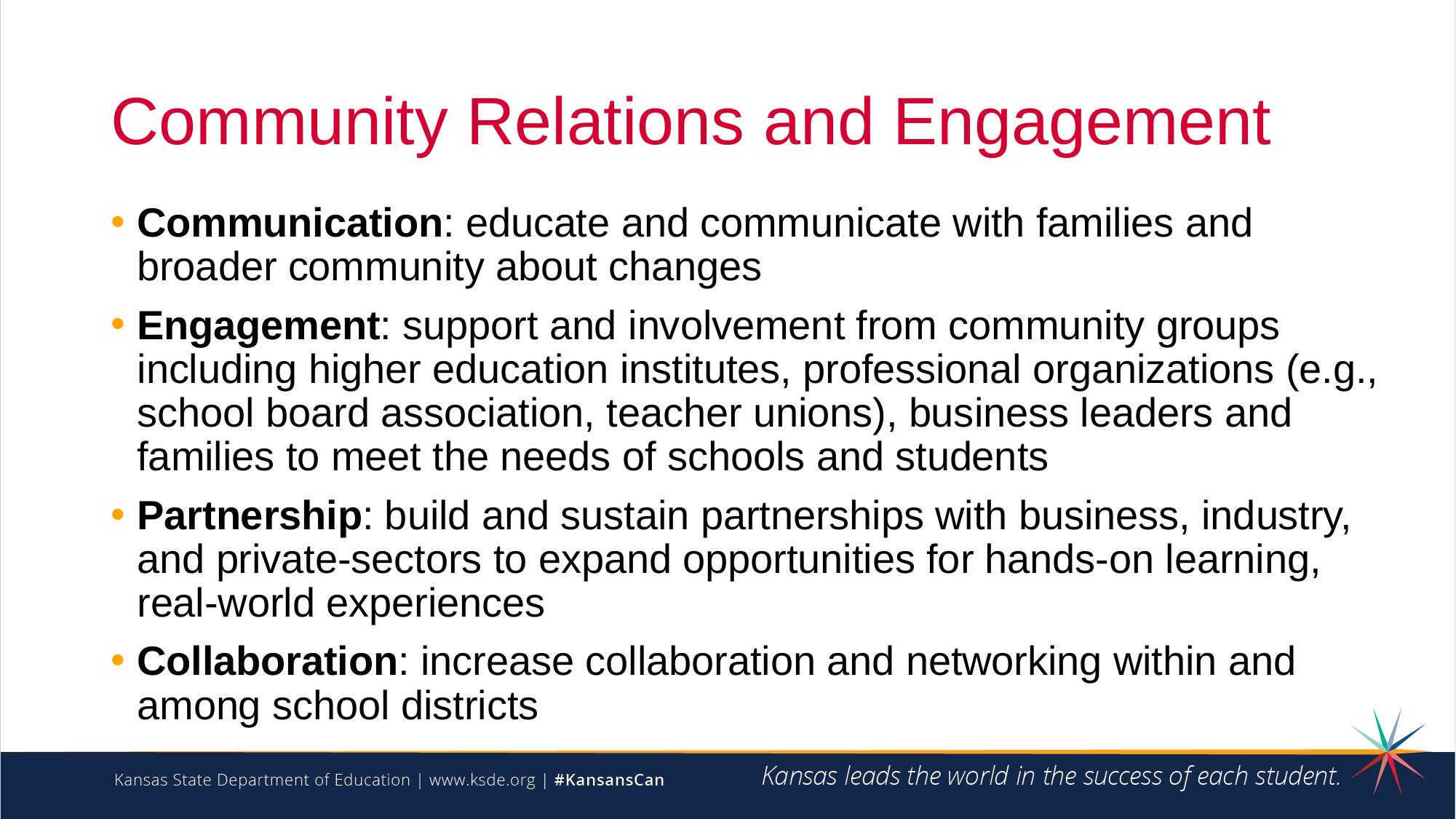

# Community Relations and Engagement
Communication: educate and communicate with families and broader community about changes
Engagement: support and involvement from community groups including higher education institutes, professional organizations (e.g., school board association, teacher unions), business leaders and families to meet the needs of schools and students
Partnership: build and sustain partnerships with business, industry, and private-sectors to expand opportunities for hands-on learning, real-world experiences
Collaboration: increase collaboration and networking within and among school districts